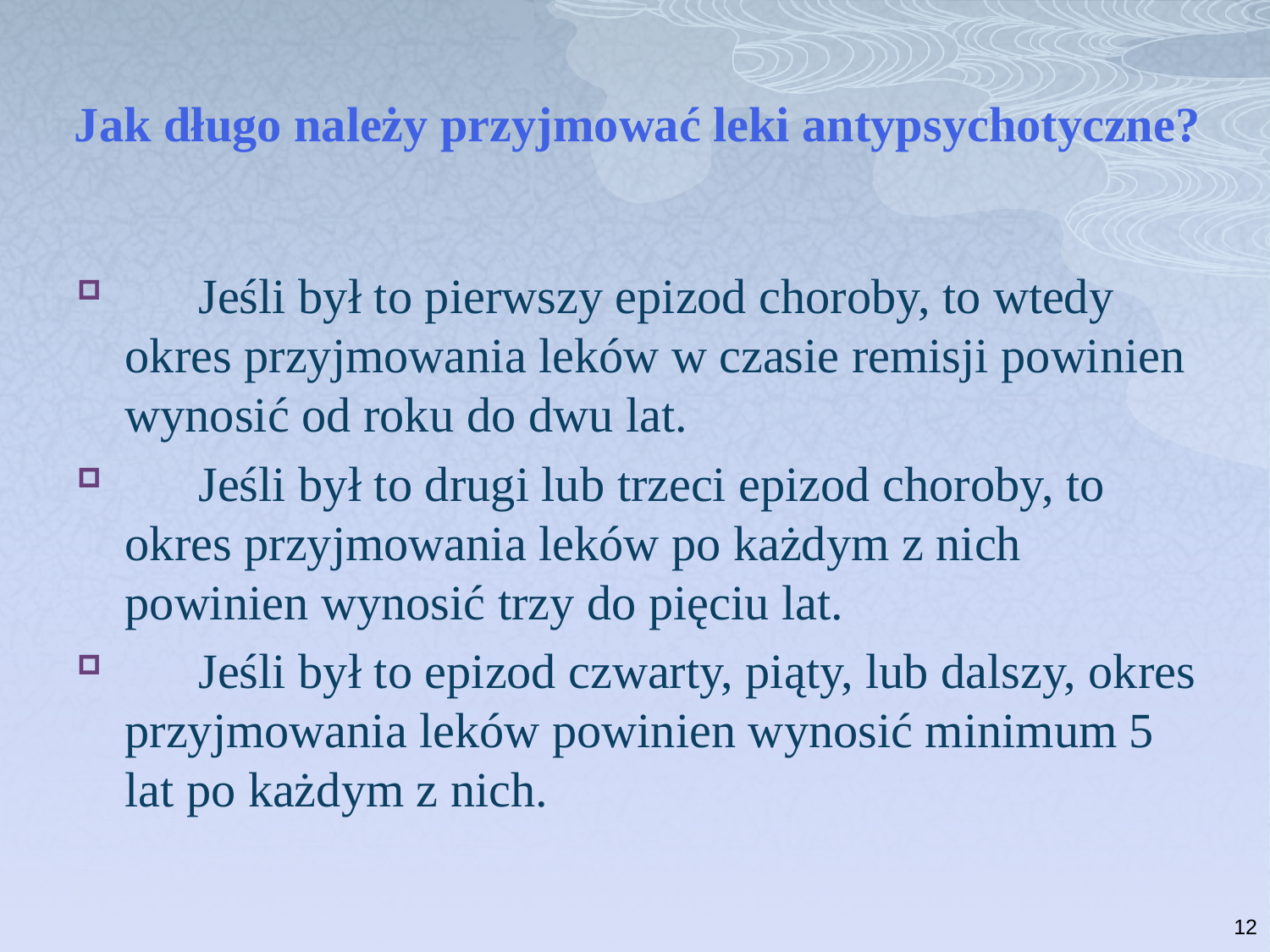

# Jak długo należy przyjmować leki antypsychotyczne?
      Jeśli był to pierwszy epizod choroby, to wtedy okres przyjmowania leków w czasie remisji powinien wynosić od roku do dwu lat.
      Jeśli był to drugi lub trzeci epizod choroby, to okres przyjmowania leków po każdym z nich powinien wynosić trzy do pięciu lat.
      Jeśli był to epizod czwarty, piąty, lub dalszy, okres przyjmowania leków powinien wynosić minimum 5 lat po każdym z nich.

12